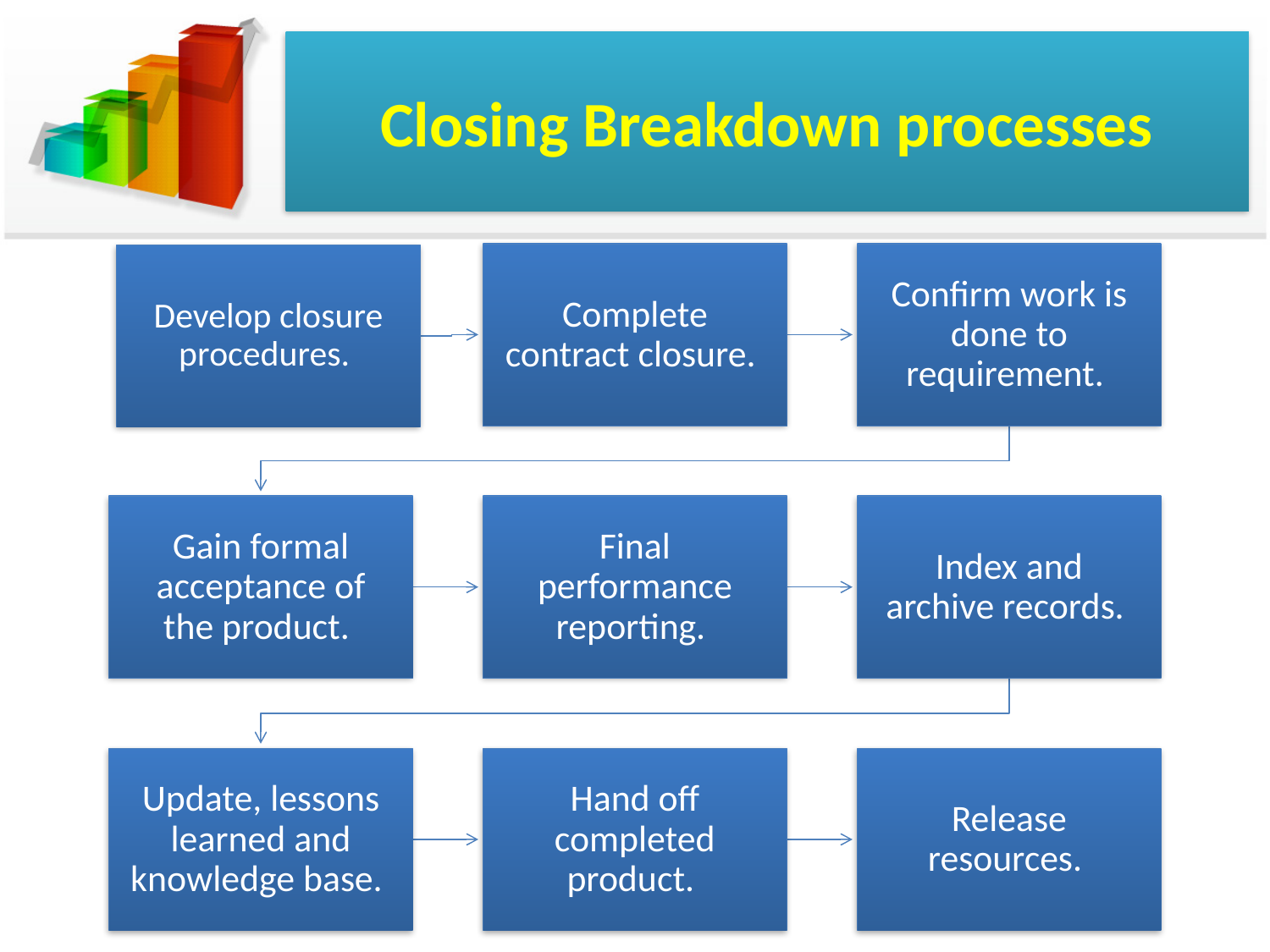

# Closing Breakdown processes

Develop closure procedures.

Complete contract closure.

Confirm work is done to requirement.

Gain formal acceptance of the product.

Final performance reporting.

Index and archive records.

Update, lessons learned and knowledge base.

Hand off completed product.
Release resources.